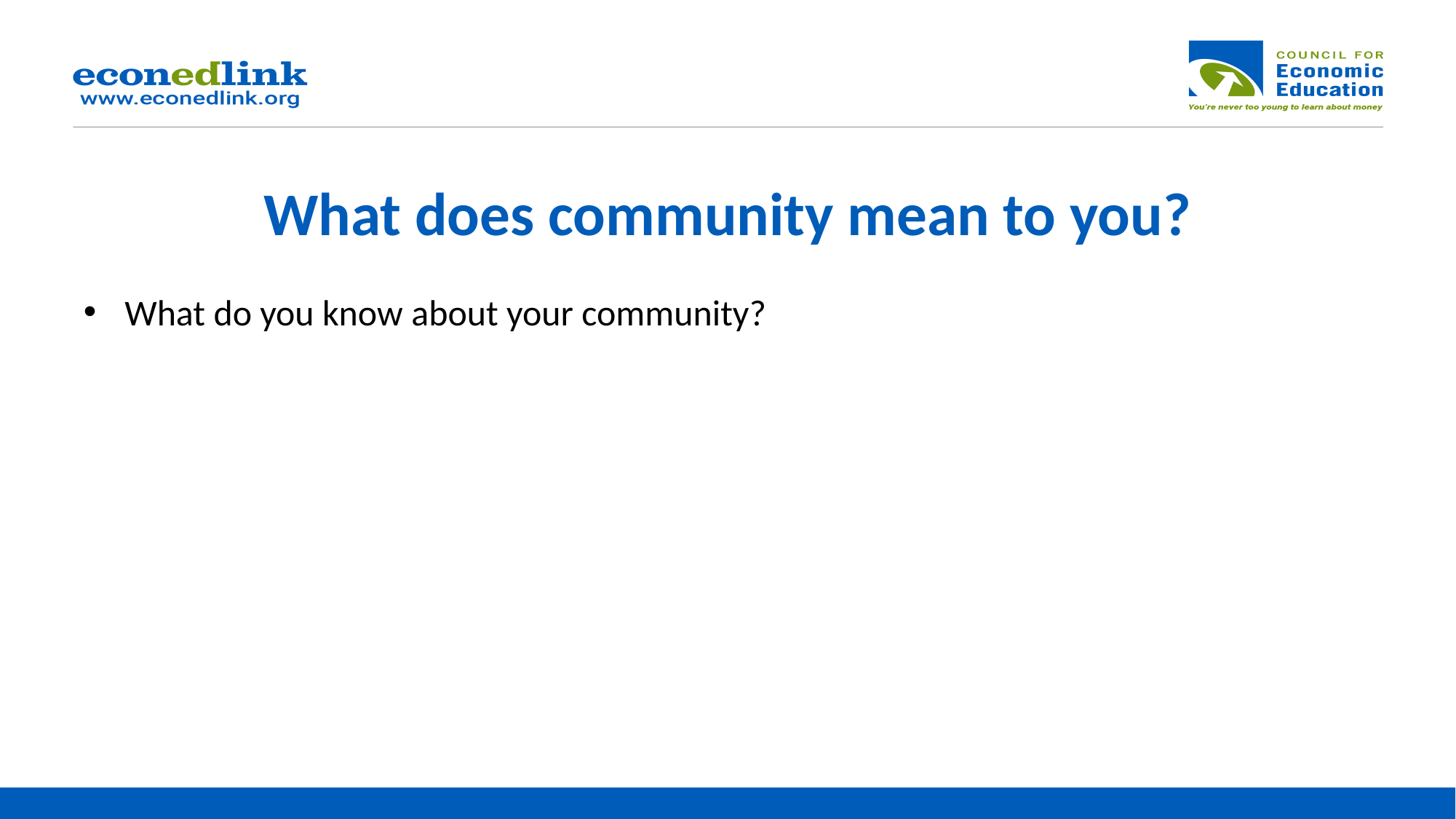

# What does community mean to you?
What do you know about your community?